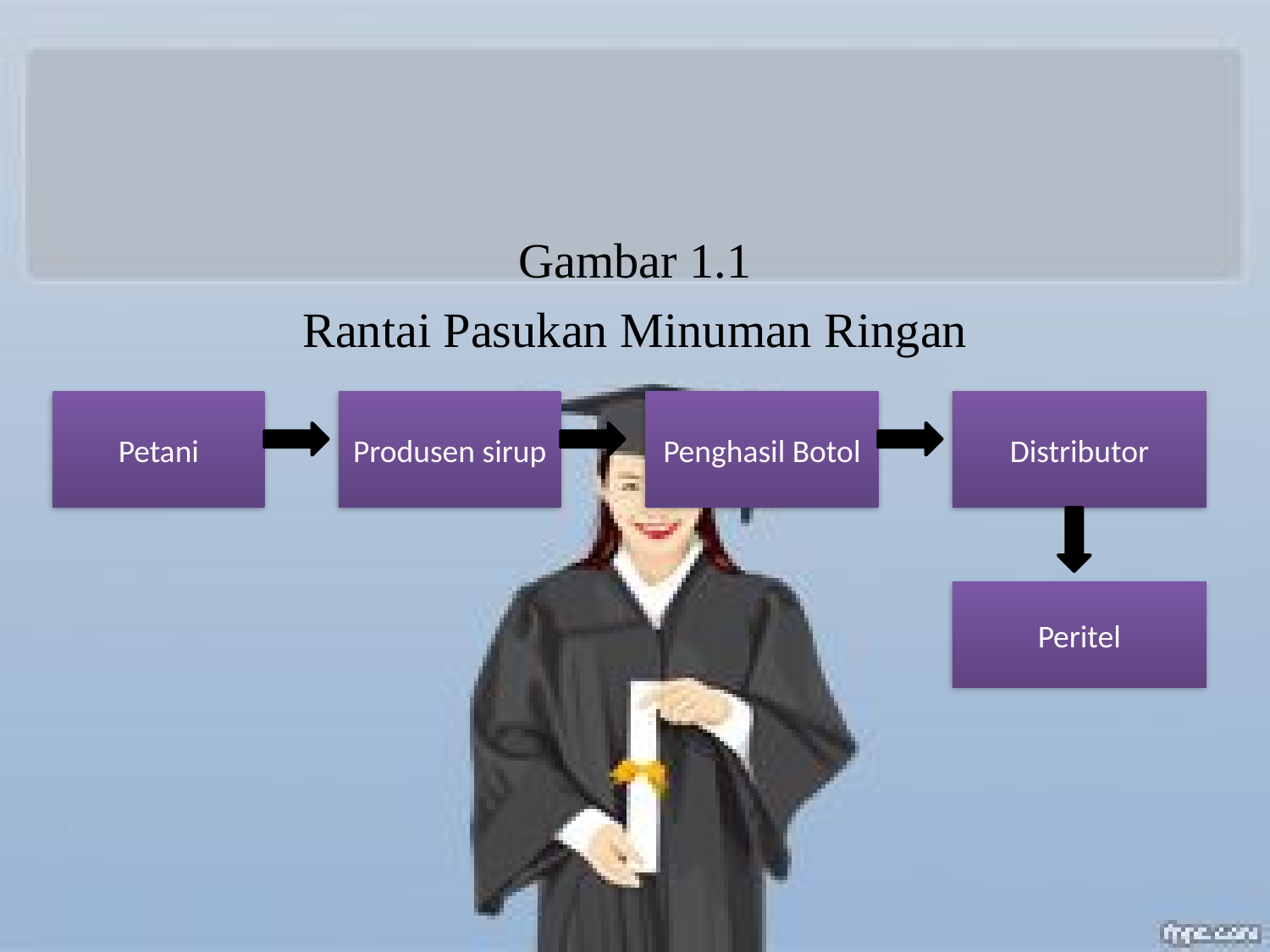

#
Gambar 1.1
Rantai Pasukan Minuman Ringan

Petani
Produsen sirup
Penghasil Botol
Distributor

Peritel